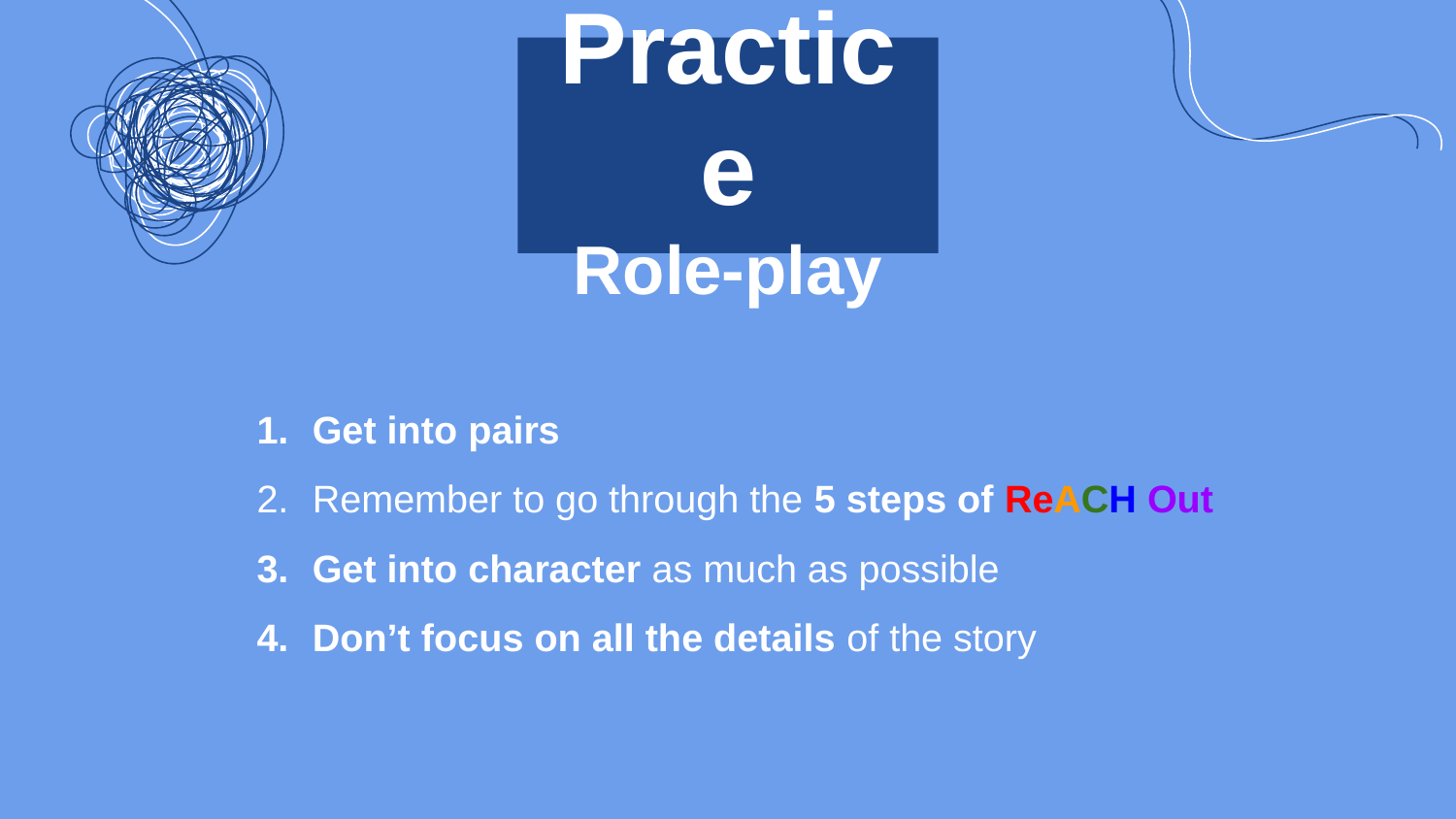

Practice
Role-play
Get into pairs
Remember to go through the 5 steps of ReACH Out
Get into character as much as possible
Don’t focus on all the details of the story